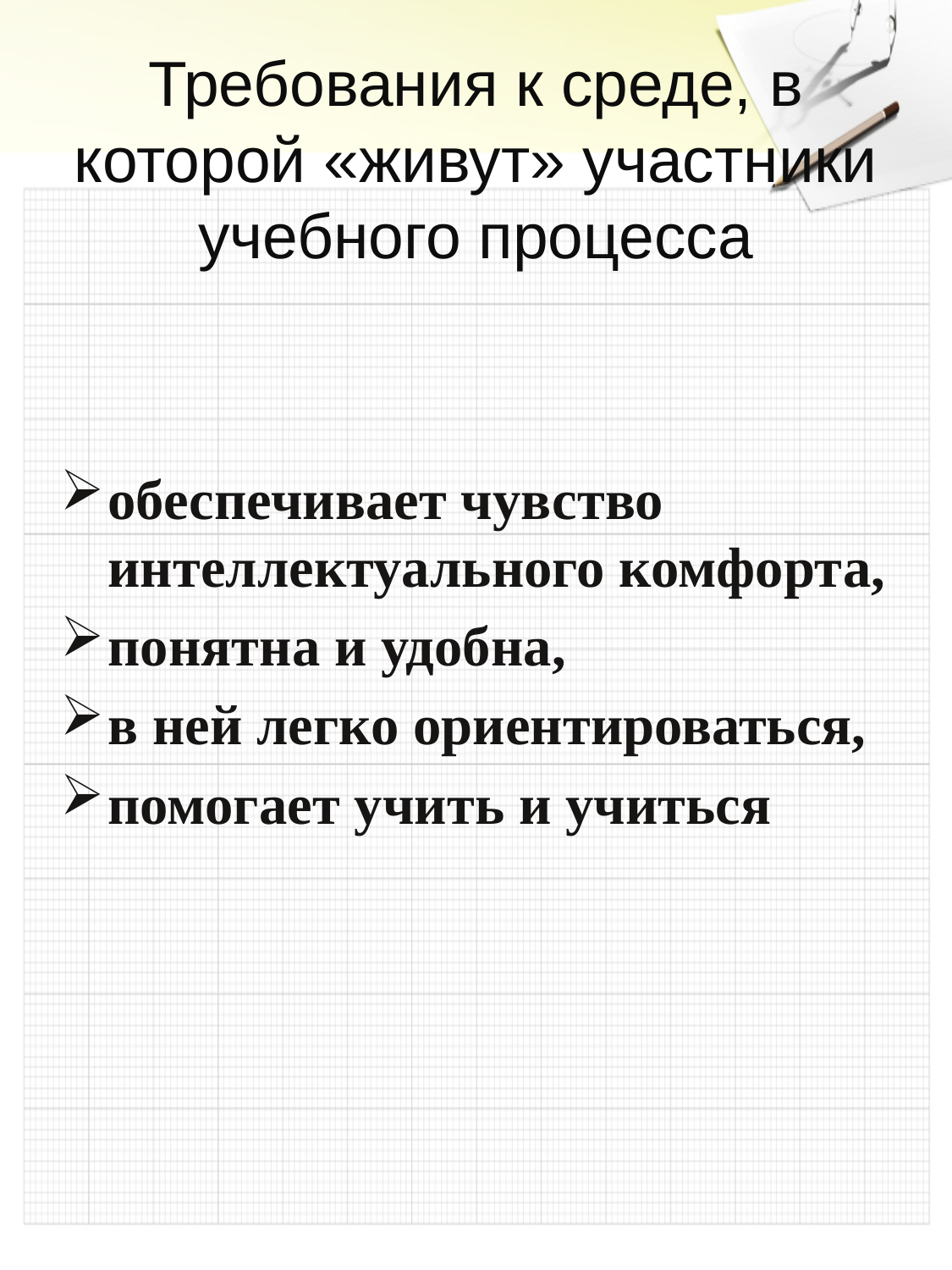

# Требования к среде, в которой «живут» участники учебного процесса
обеспечивает чувство интеллектуального комфорта,
понятна и удобна,
в ней легко ориентироваться,
помогает учить и учиться